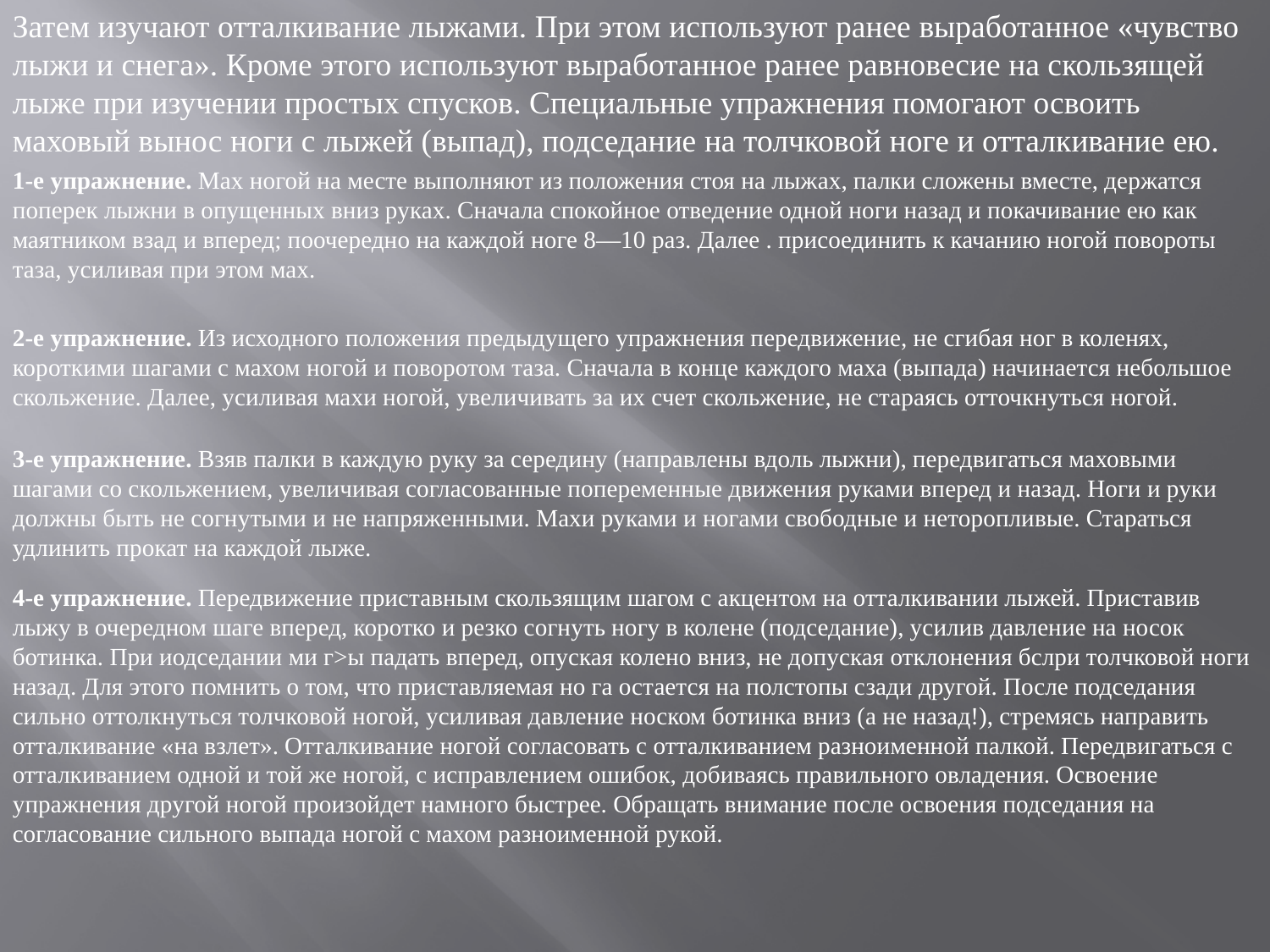

Затем изучают отталкивание лыжами. При этом используют ранее выработанное «чувство лыжи и снега». Кроме этого используют выработанное ранее равновесие на скользящей лыже при изучении простых спусков. Специальные упражнения помогают освоить маховый вынос ноги с лыжей (выпад), подседание на толчковой ноге и отталкивание ею.

1-е упражнение. Мах ногой на месте выполняют из положения стоя на лыжах, палки сложены вместе, держатся поперек лыжни в опущенных вниз руках. Сначала спокойное отведение одной ноги назад и покачивание ею как маятником взад и вперед; поочередно на каждой ноге 8—10 раз. Далее . присоединить к качанию ногой повороты таза, усиливая при этом мах.

2-е упражнение. Из исходного положения предыдущего упражнения передвижение, не сгибая ног в коленях, короткими шагами с махом ногой и поворотом таза. Сначала в конце каждого маха (выпада) начинается небольшое скольжение. Далее, усиливая махи ногой, увеличивать за их счет скольжение, не стараясь отточкнуться ногой.

3-е упражнение. Взяв палки в каждую руку за середину (на­правлены вдоль лыжни), передвигаться маховыми шагами со скольже­нием, увеличивая согласованные попеременные движения руками вперед и назад. Ноги и руки должны быть не согнутыми и не напряженными. Махи руками и ногами свободные и неторопливые. Стараться удлинить прокат на каждой лыже.

4-е упражнение. Передвижение приставным скользящим шагом с акцентом на отталкивании лыжей. Приставив лыжу в очередном шаге вперед, коротко и резко согнуть ногу в колене (подседание), усилив давление на носок ботинка. При иодседании ми г>ы падать вперед, опуская колено вниз, не допуская отклонения бслри толчковой ноги назад. Для этого помнить о том, что приставляемая но га остается на полстопы сзади другой. После подседания сильно оттолкнуться толчковой ногой, усиливая давление носком ботинка вниз (а не назад!), стремясь направить отталкивание «на взлет». Отталкива­ние ногой согласовать с отталкиванием разноименной палкой. Передвигаться с отталкиванием одной и той же ногой, с исправлением ошибок, добиваясь правильного овладения. Освоение упражнения другой ногой произойдет намного быстрее. Обращать внимание после освоения подседания на согласование сильного выпада ногой с махом разноименной рукой.